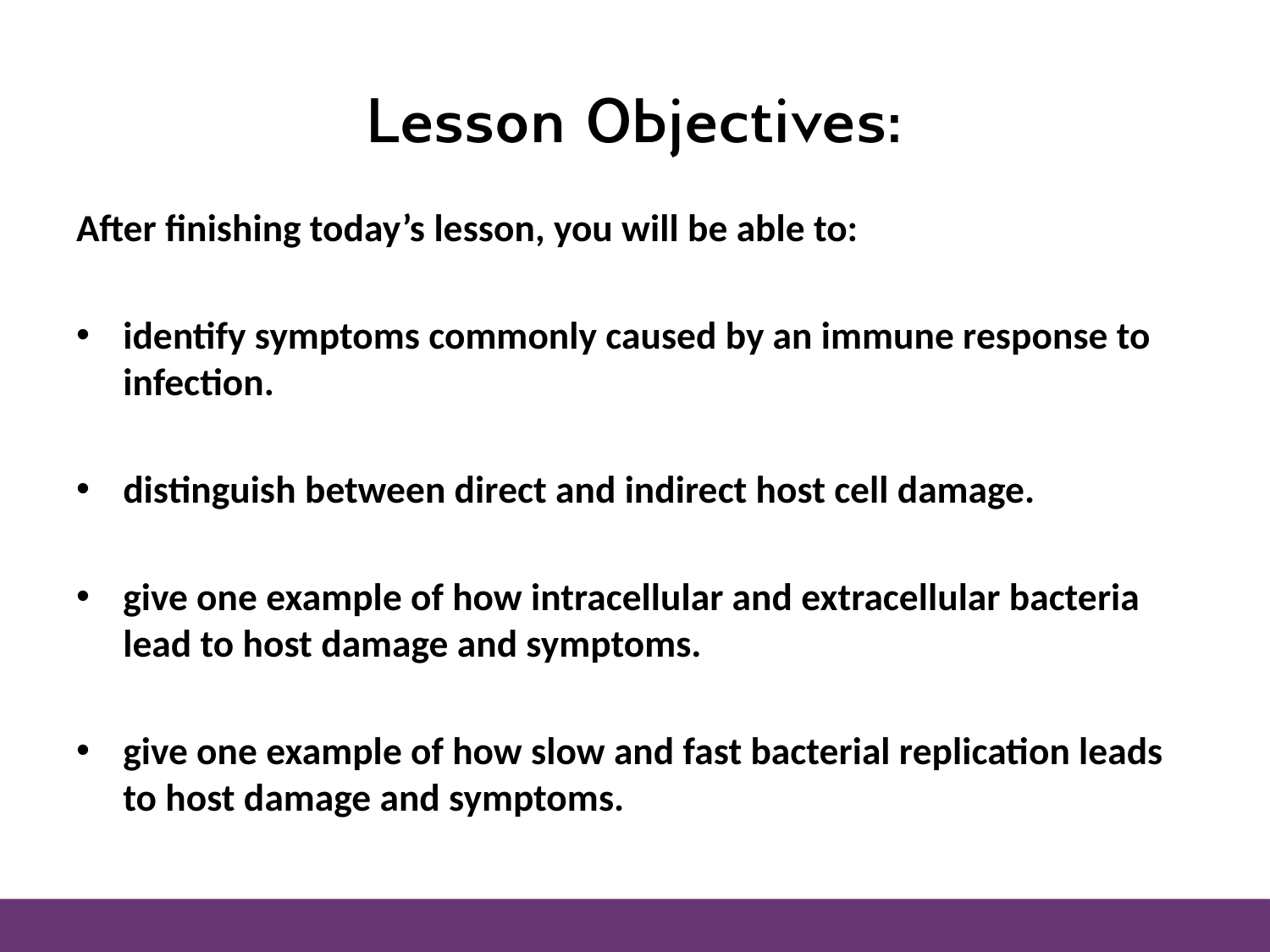

# Lesson Objectives:
After finishing today’s lesson, you will be able to:

identify symptoms commonly caused by an immune response to infection.

distinguish between direct and indirect host cell damage.

give one example of how intracellular and extracellular bacteria lead to host damage and symptoms.

give one example of how slow and fast bacterial replication leads to host damage and symptoms.